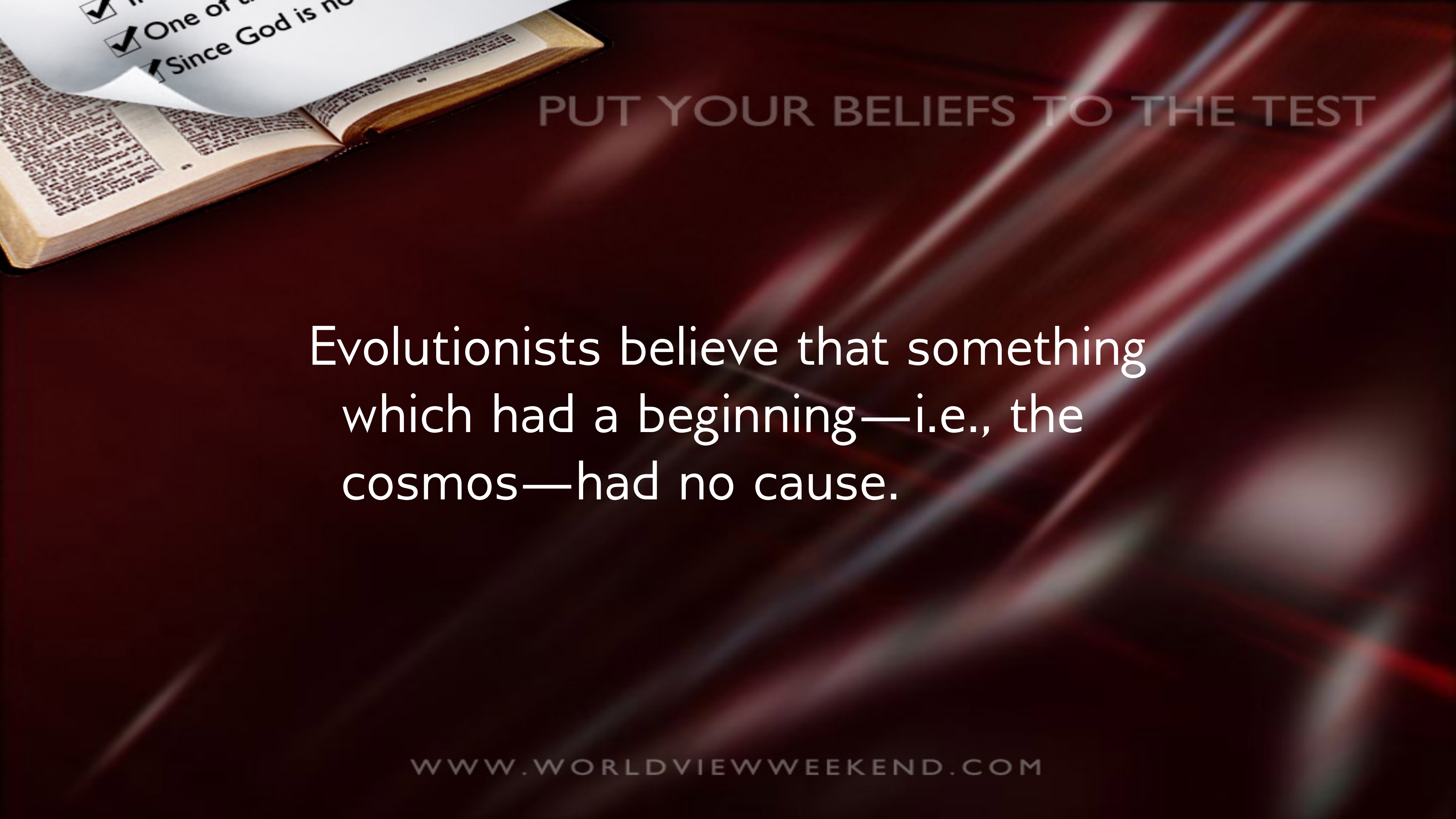

Evolutionists believe that something which had a beginning—i.e., the cosmos—had no cause.